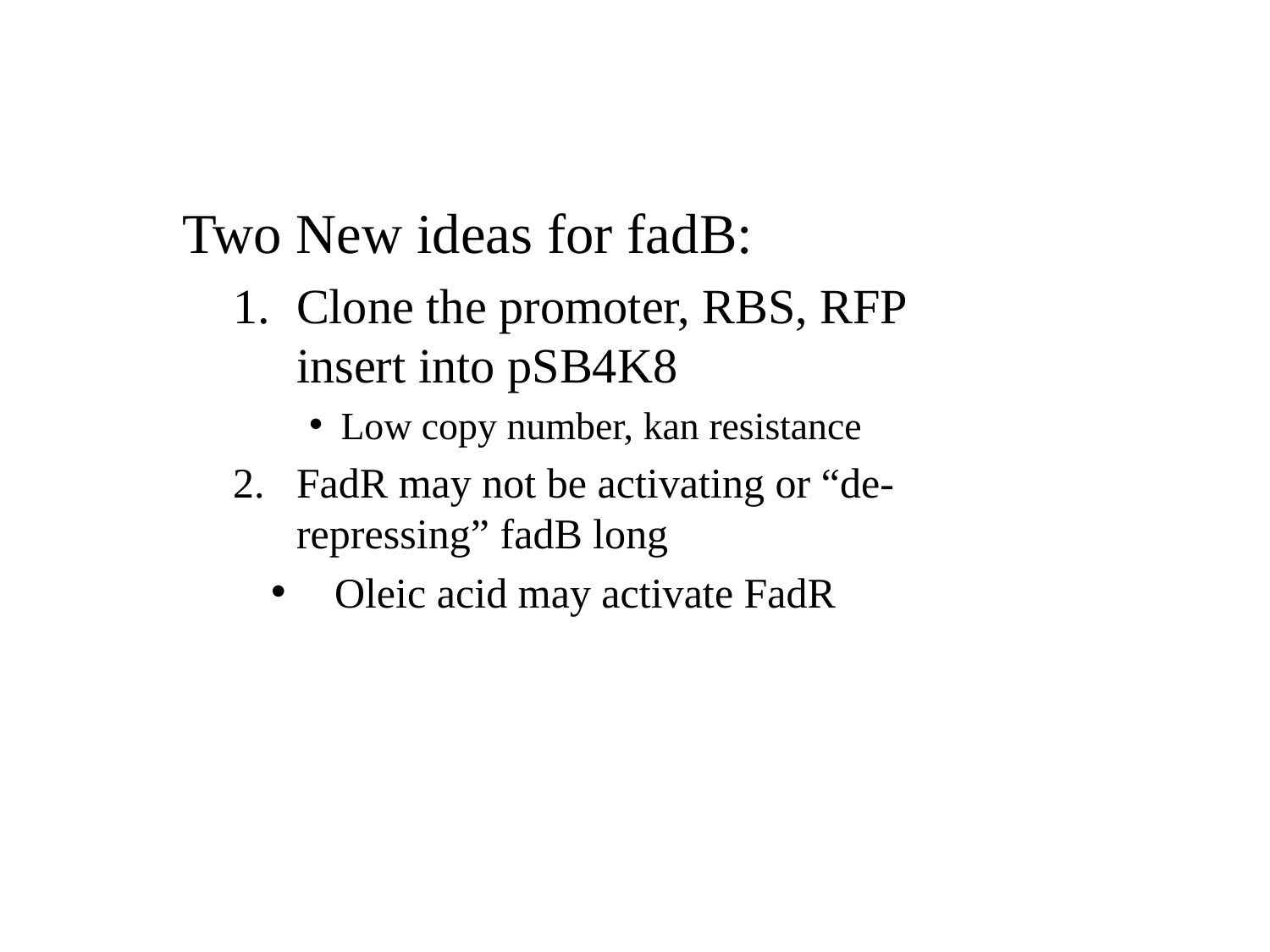

Two New ideas for fadB:
Clone the promoter, RBS, RFP insert into pSB4K8
Low copy number, kan resistance
FadR may not be activating or “de-repressing” fadB long
Oleic acid may activate FadR